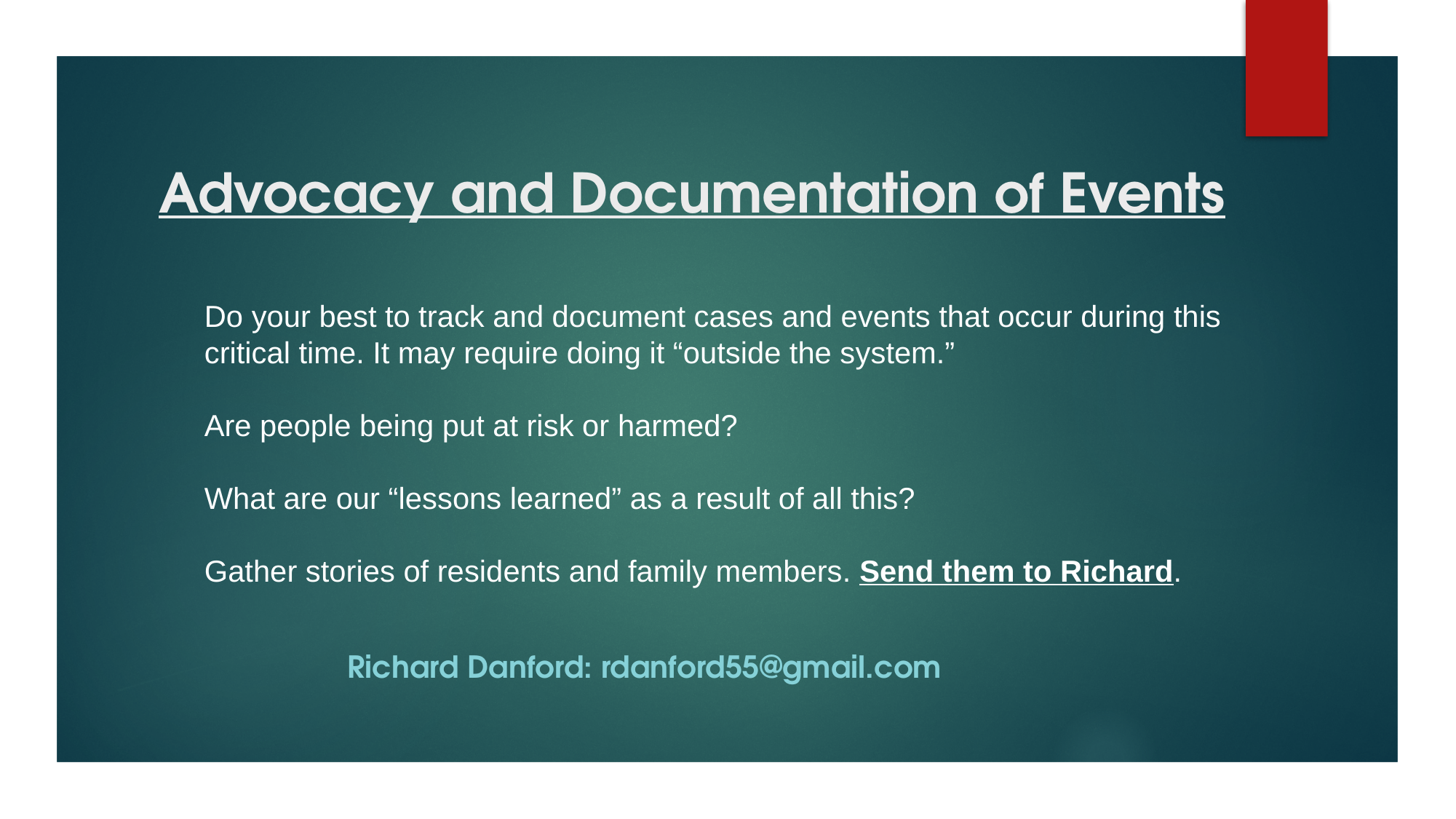

# Advocacy and Documentation of Events
Do your best to track and document cases and events that occur during this critical time. It may require doing it “outside the system.”

Are people being put at risk or harmed?

What are our “lessons learned” as a result of all this?

Gather stories of residents and family members. Send them to Richard.
Richard Danford: rdanford55@gmail.com